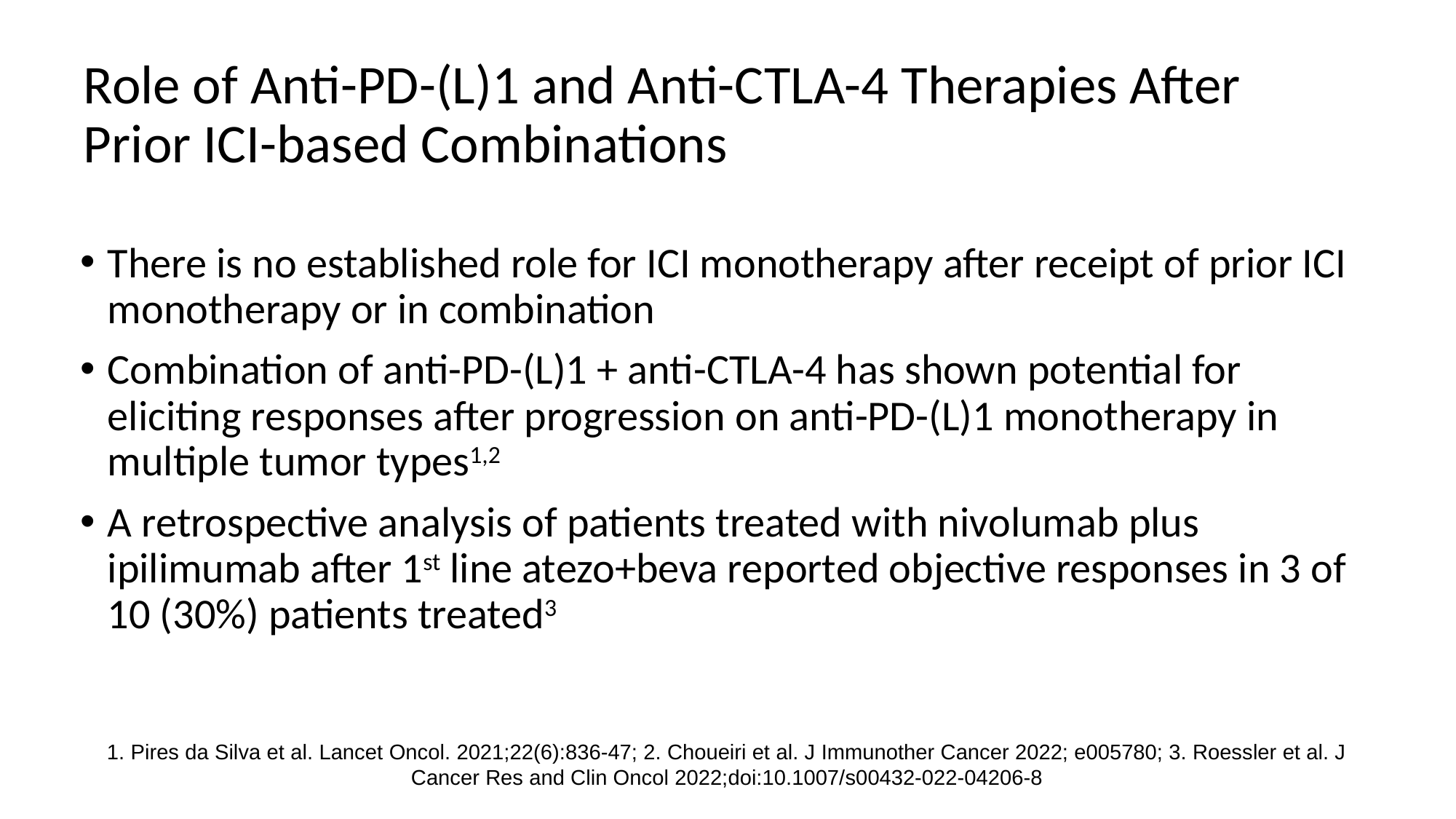

# Role of Anti-PD-(L)1 and Anti-CTLA-4 Therapies After Prior ICI-based Combinations
There is no established role for ICI monotherapy after receipt of prior ICI monotherapy or in combination
Combination of anti-PD-(L)1 + anti-CTLA-4 has shown potential for eliciting responses after progression on anti-PD-(L)1 monotherapy in multiple tumor types1,2
A retrospective analysis of patients treated with nivolumab plus ipilimumab after 1st line atezo+beva reported objective responses in 3 of 10 (30%) patients treated3
1. Pires da Silva et al. Lancet Oncol. 2021;22(6):836-47; 2. Choueiri et al. J Immunother Cancer 2022; e005780; 3. Roessler et al. J Cancer Res and Clin Oncol 2022;doi:10.1007/s00432-022-04206-8